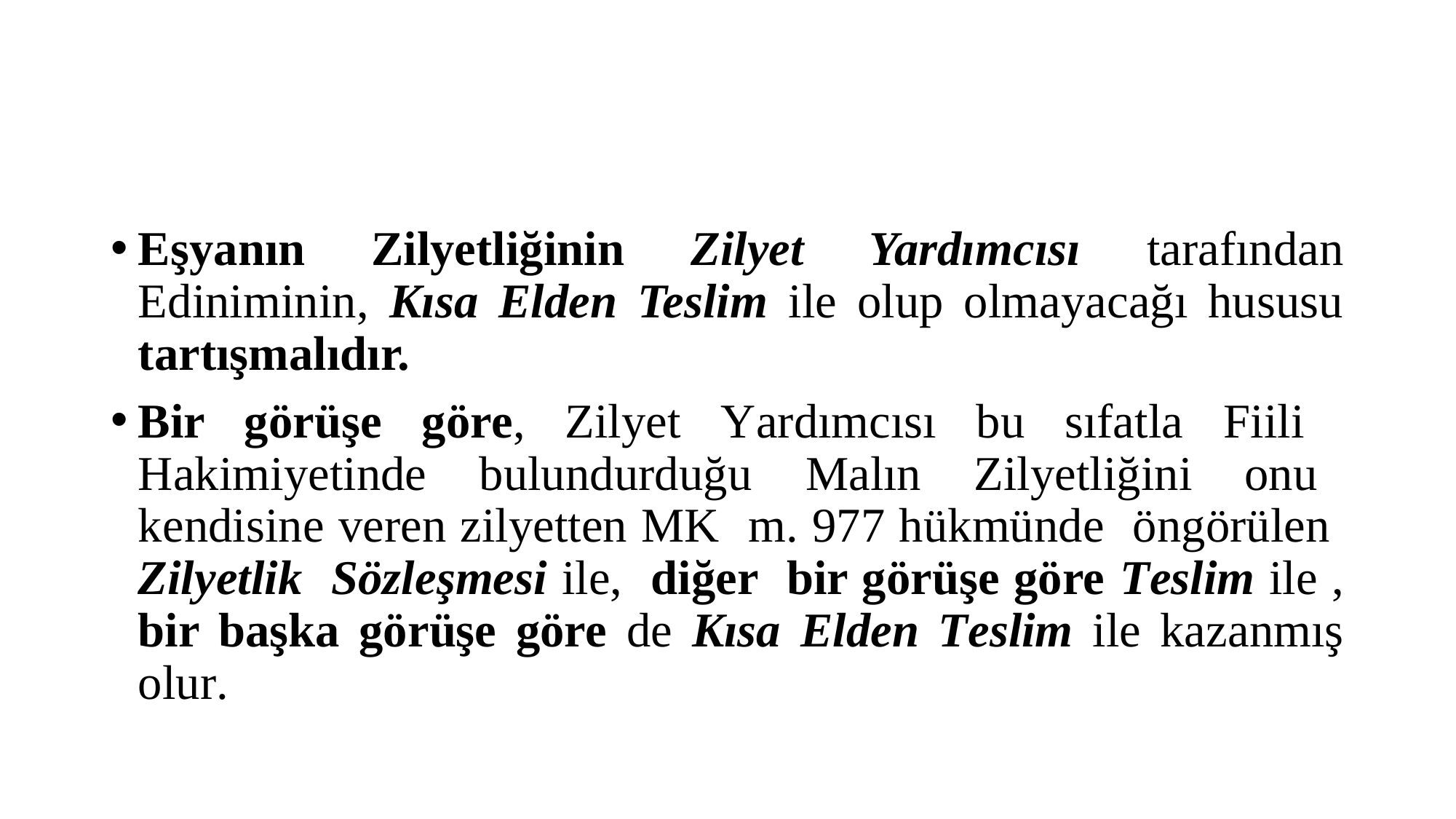

#
Eşyanın Zilyetliğinin Zilyet Yardımcısı tarafından Ediniminin, Kısa Elden Teslim ile olup olmayacağı hususu tartışmalıdır.
Bir görüşe göre, Zilyet Yardımcısı bu sıfatla Fiili  Hakimiyetinde  bulundurduğu  Malın  Zilyetliğini  onu  kendisine veren zilyetten MK  m. 977 hükmünde  öngörülen  Zilyetlik  Sözleşmesi ile,  diğer  bir görüşe göre Teslim ile , bir başka görüşe göre de Kısa Elden Teslim ile kazanmış olur.